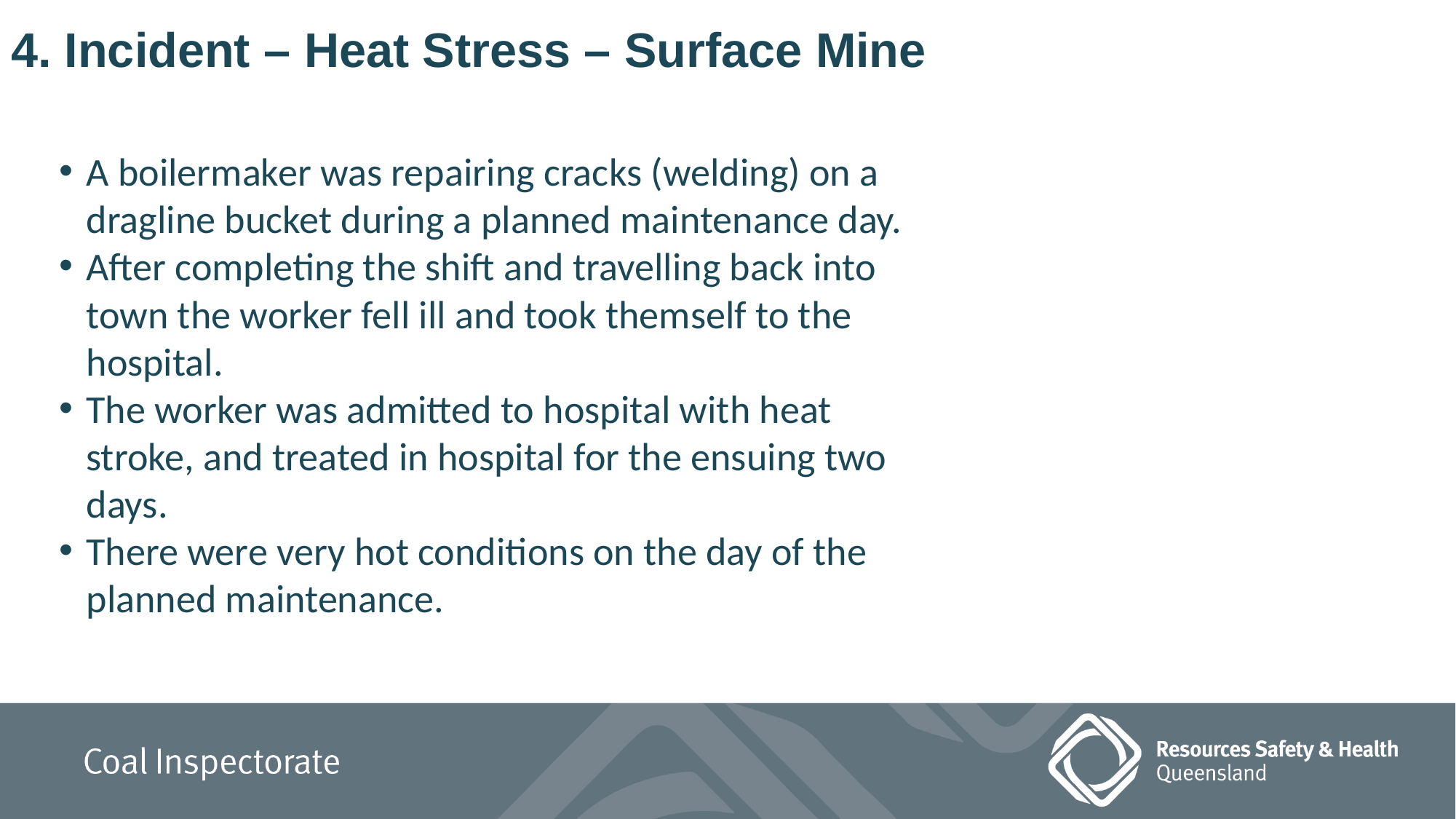

4. Incident – Heat Stress – Surface Mine
A boilermaker was repairing cracks (welding) on a dragline bucket during a planned maintenance day.
After completing the shift and travelling back into town the worker fell ill and took themself to the hospital.
The worker was admitted to hospital with heat stroke, and treated in hospital for the ensuing two days.
There were very hot conditions on the day of the planned maintenance.